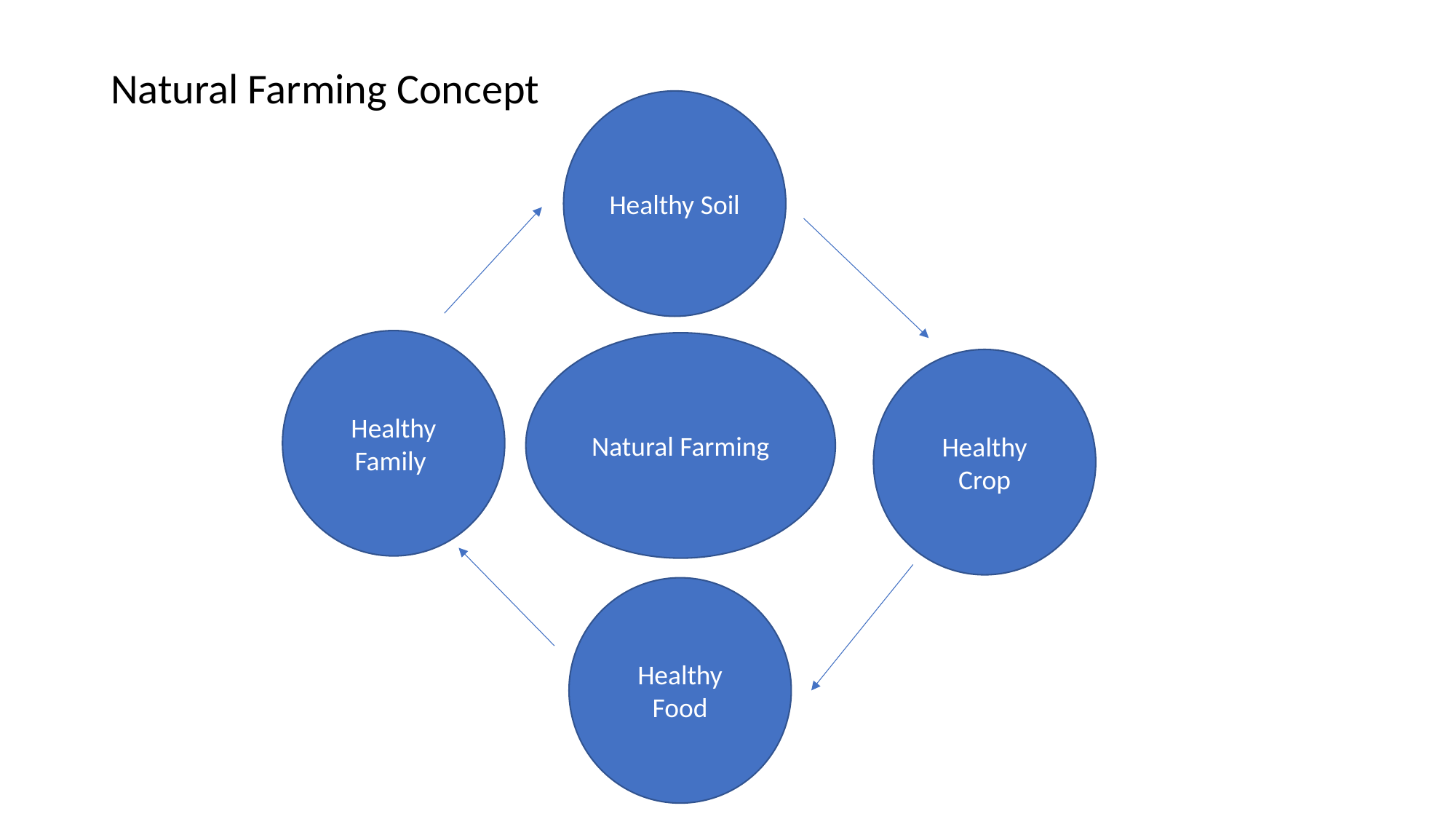

# Natural Farming Concept

Healthy Soil
Healthy Family
Natural Farming
Healthy Crop
Healthy Food